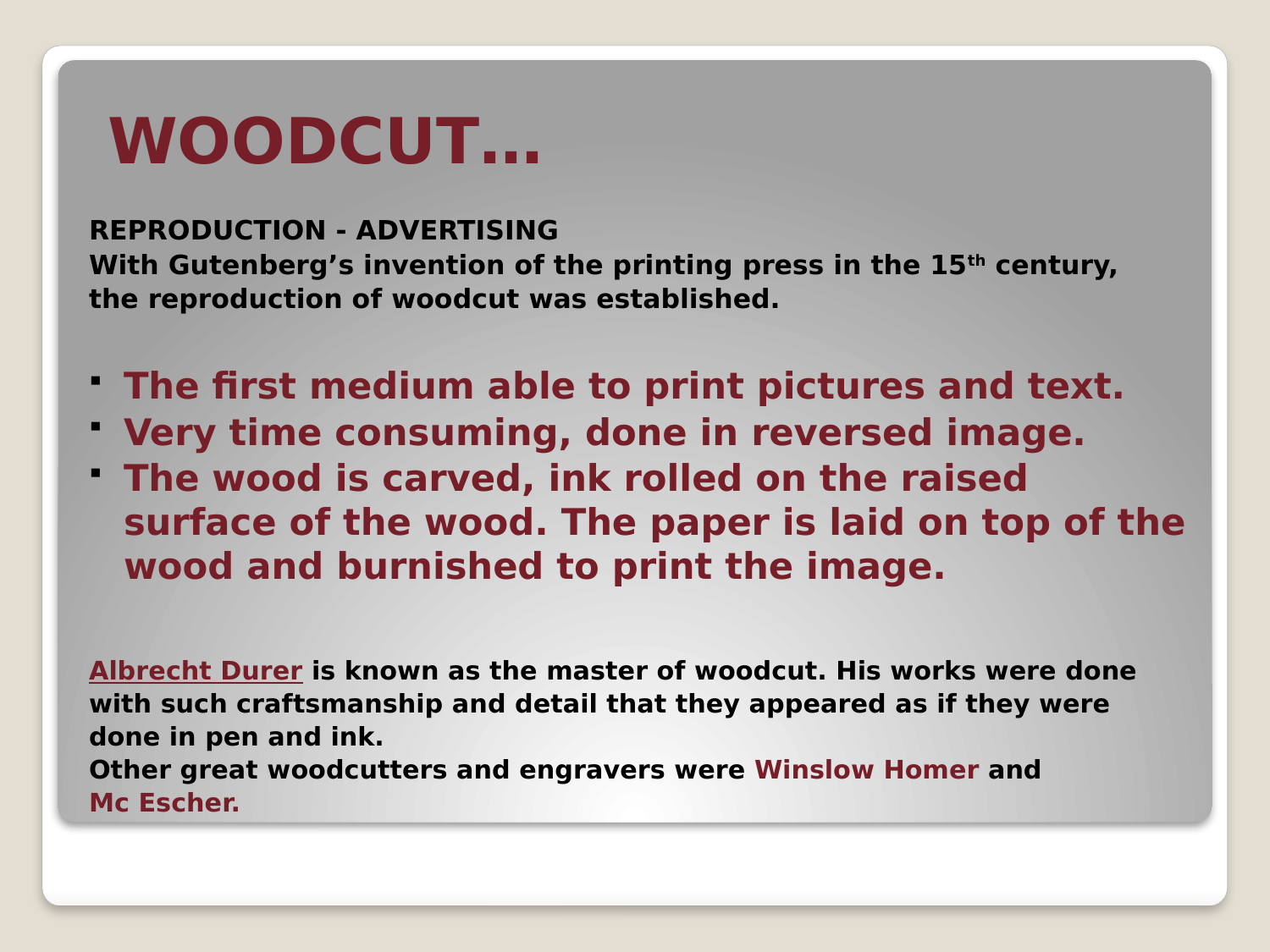

WOODCUT…
REPRODUCTION - ADVERTISING
With Gutenberg’s invention of the printing press in the 15th century,
the reproduction of woodcut was established.

The first medium able to print pictures and text.
Very time consuming, done in reversed image.
The wood is carved, ink rolled on the raised surface of the wood. The paper is laid on top of the wood and burnished to print the image.

Albrecht Durer is known as the master of woodcut. His works were done
with such craftsmanship and detail that they appeared as if they were
done in pen and ink.
Other great woodcutters and engravers were Winslow Homer and
Mc Escher.